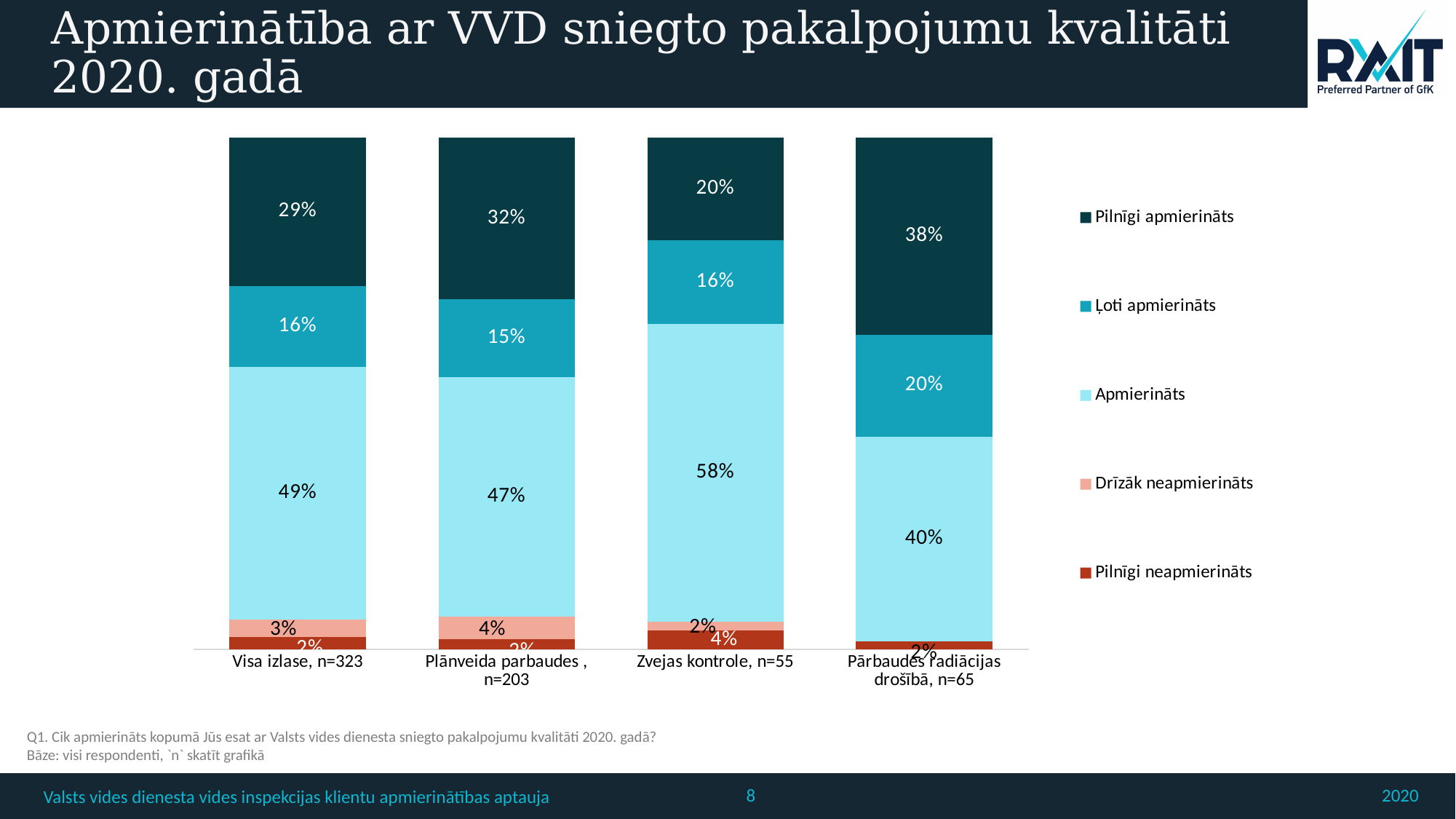

# Apmierinātība ar VVD sniegto pakalpojumu kvalitāti 2020. gadā

### Chart

| Category | Pilnīgi apmierināts | Ļoti apmierināts | Apmierināts | Drīzāk neapmierināts | Pilnīgi neapmierināts |
|---|---|---|---|---|---|
| Visa izlase, n=323 | 28.957001923434774 | 15.84041695104543 | 49.339207048458064 | 3.487001302972009 | 2.376372774089465 |
| Plānveida pārbaudes , n=203 | 31.527093596058947 | 15.27093596059106 | 46.79802955664999 | 4.433497536945795 | 1.9704433497536866 |
| Zvejas kontrole, n=55 | 19.999999999999996 | 16.36363636363636 | 58.18181818181821 | 1.8181818181818181 | 3.6363636363636362 |
| Pārbaudes radiācijas drošībā, n=65 | 38.461538461538396 | 19.999999999999968 | 39.999999999999936 | None | 1.5384615384615365 |
Q1. Cik apmierināts kopumā Jūs esat ar Valsts vides dienesta sniegto pakalpojumu kvalitāti 2020. gadā?
Bāze: visi respondenti, `n` skatīt grafikā